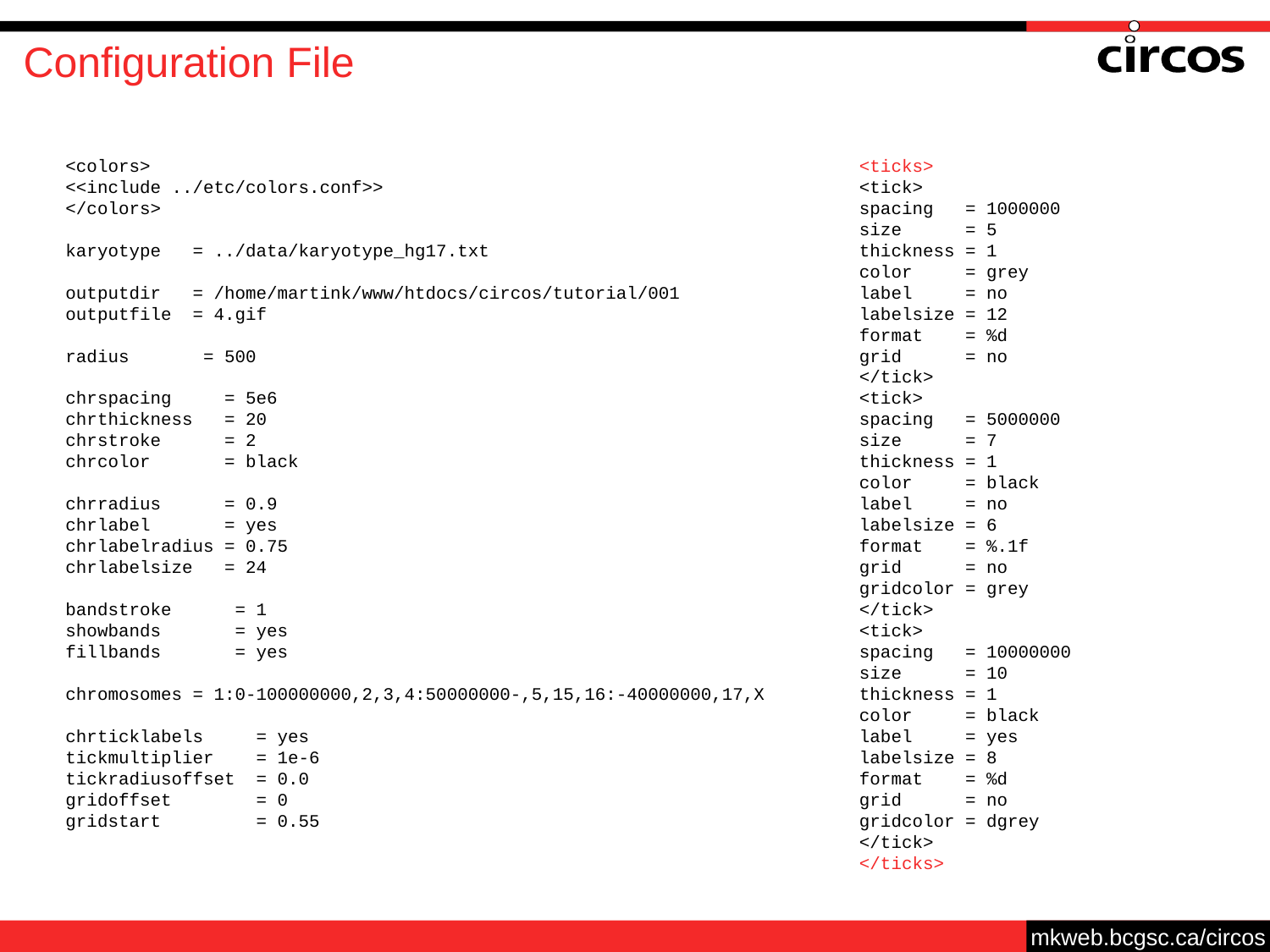

# Configuration File
<colors>
<<include ../etc/colors.conf>>
</colors>

karyotype   = ../data/karyotype_hg17.txt

outputdir   = /home/martink/www/htdocs/circos/tutorial/001
outputfile  = 4.gif

radius       = 500

chrspacing     = 5e6
chrthickness   = 20
chrstroke      = 2
chrcolor       = black

chrradius      = 0.9
chrlabel       = yes
chrlabelradius = 0.75
chrlabelsize   = 24

bandstroke      = 1
showbands       = yes
fillbands       = yes

chromosomes = 1:0-100000000,2,3,4:50000000-,5,15,16:-40000000,17,X

chrticklabels     = yes
tickmultiplier    = 1e-6
tickradiusoffset  = 0.0
gridoffset        = 0
gridstart         = 0.55

<ticks>
<tick>
spacing   = 1000000
size      = 5
thickness = 1
color     = grey
label     = no
labelsize = 12
format    = %d
grid      = no
</tick>
<tick>
spacing   = 5000000
size      = 7
thickness = 1
color     = black
label     = no
labelsize = 6
format    = %.1f
grid      = no
gridcolor = grey
</tick>
<tick>
spacing   = 10000000
size      = 10
thickness = 1
color     = black
label     = yes
labelsize = 8
format    = %d
grid      = no
gridcolor = dgrey
</tick>
</ticks>